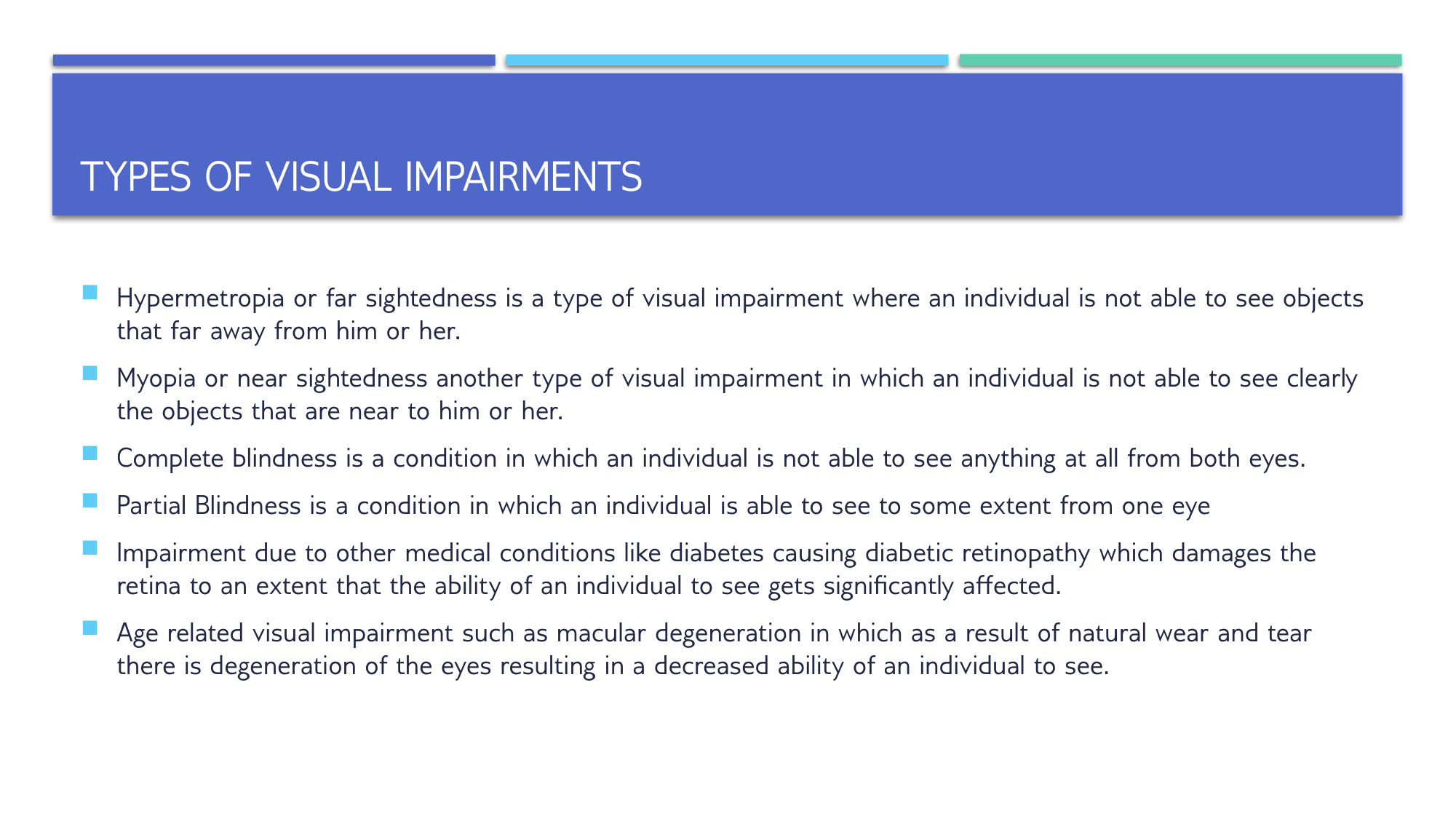

# Types of Visual Impairments
Hypermetropia or far sightedness is a type of visual impairment where an individual is not able to see objects that far away from him or her.
Myopia or near sightedness another type of visual impairment in which an individual is not able to see clearly the objects that are near to him or her.
Complete blindness is a condition in which an individual is not able to see anything at all from both eyes.
Partial Blindness is a condition in which an individual is able to see to some extent from one eye
Impairment due to other medical conditions like diabetes causing diabetic retinopathy which damages the retina to an extent that the ability of an individual to see gets significantly affected.
Age related visual impairment such as macular degeneration in which as a result of natural wear and tear there is degeneration of the eyes resulting in a decreased ability of an individual to see.